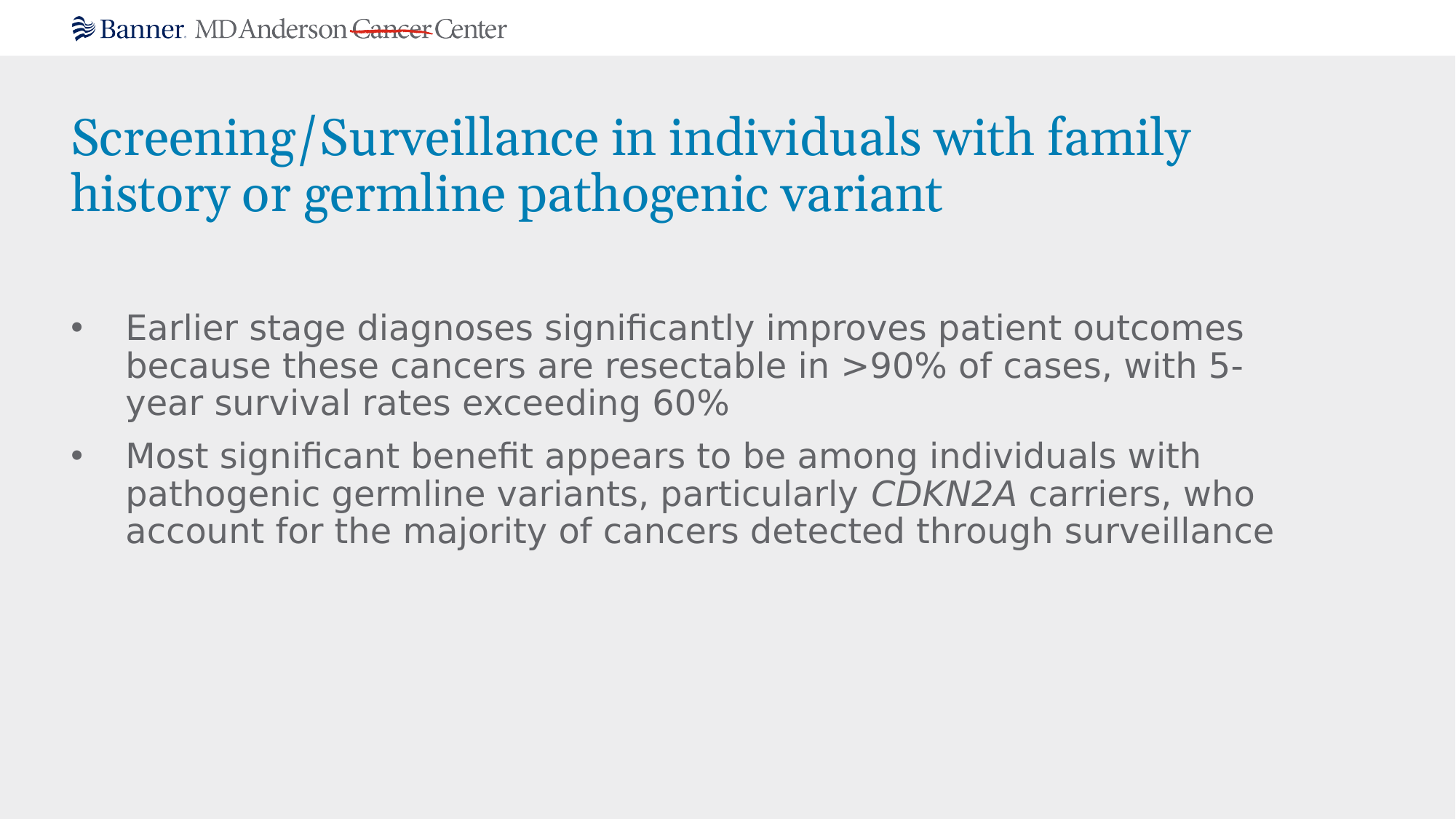

# Screening/Surveillance in individuals with family history or germline pathogenic variant

Earlier stage diagnoses significantly improves patient outcomes because these cancers are resectable in >90% of cases, with 5-year survival rates exceeding 60%
Most significant benefit appears to be among individuals with pathogenic germline variants, particularly CDKN2A carriers, who account for the majority of cancers detected through surveillance